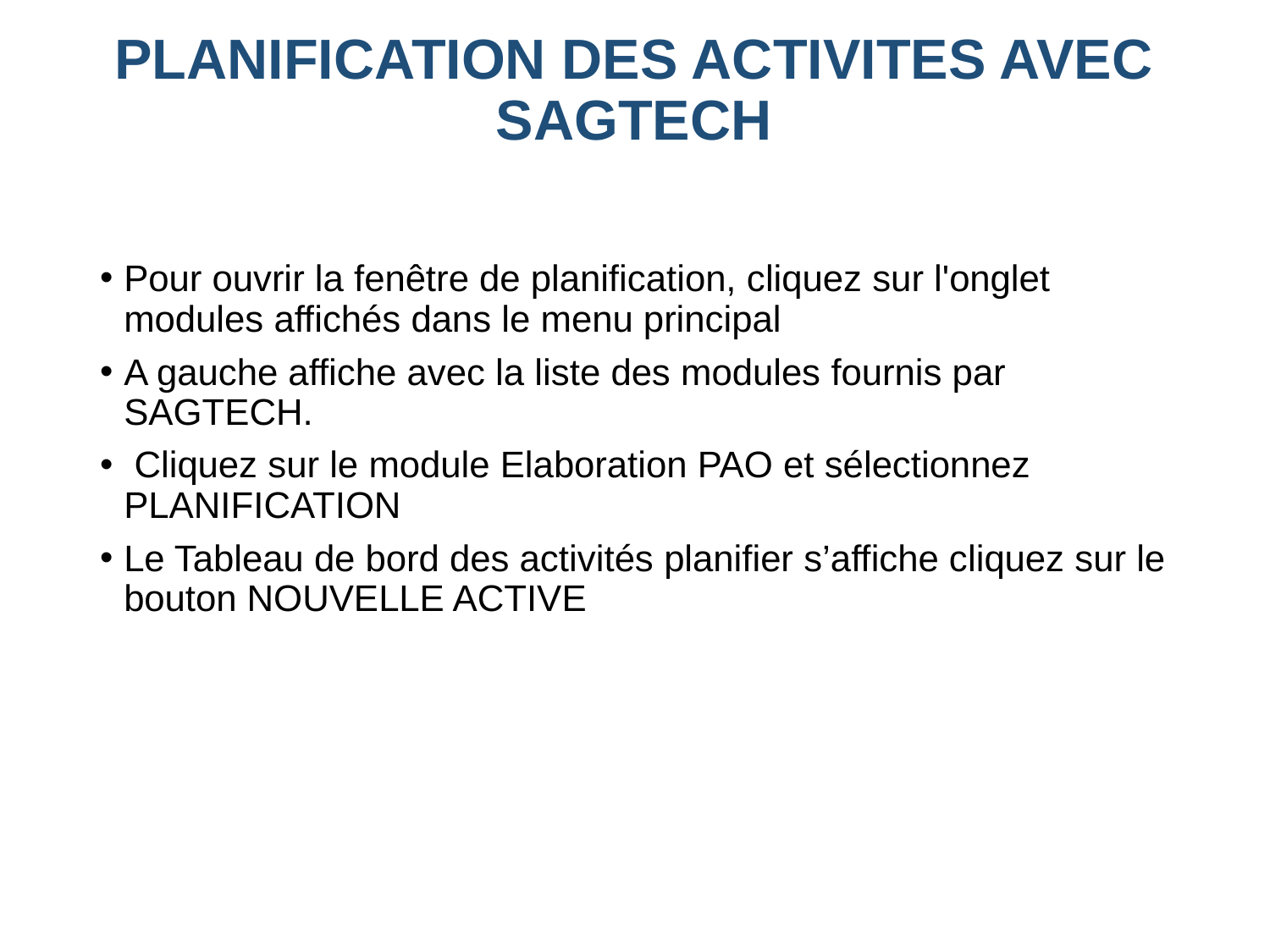

# PLANIFICATION DES ACTIVITES AVEC SAGTECH

Pour ouvrir la fenêtre de planification, cliquez sur l'onglet modules affichés dans le menu principal
A gauche affiche avec la liste des modules fournis par SAGTECH.
 Cliquez sur le module Elaboration PAO et sélectionnez PLANIFICATION
Le Tableau de bord des activités planifier s’affiche cliquez sur le bouton NOUVELLE ACTIVE